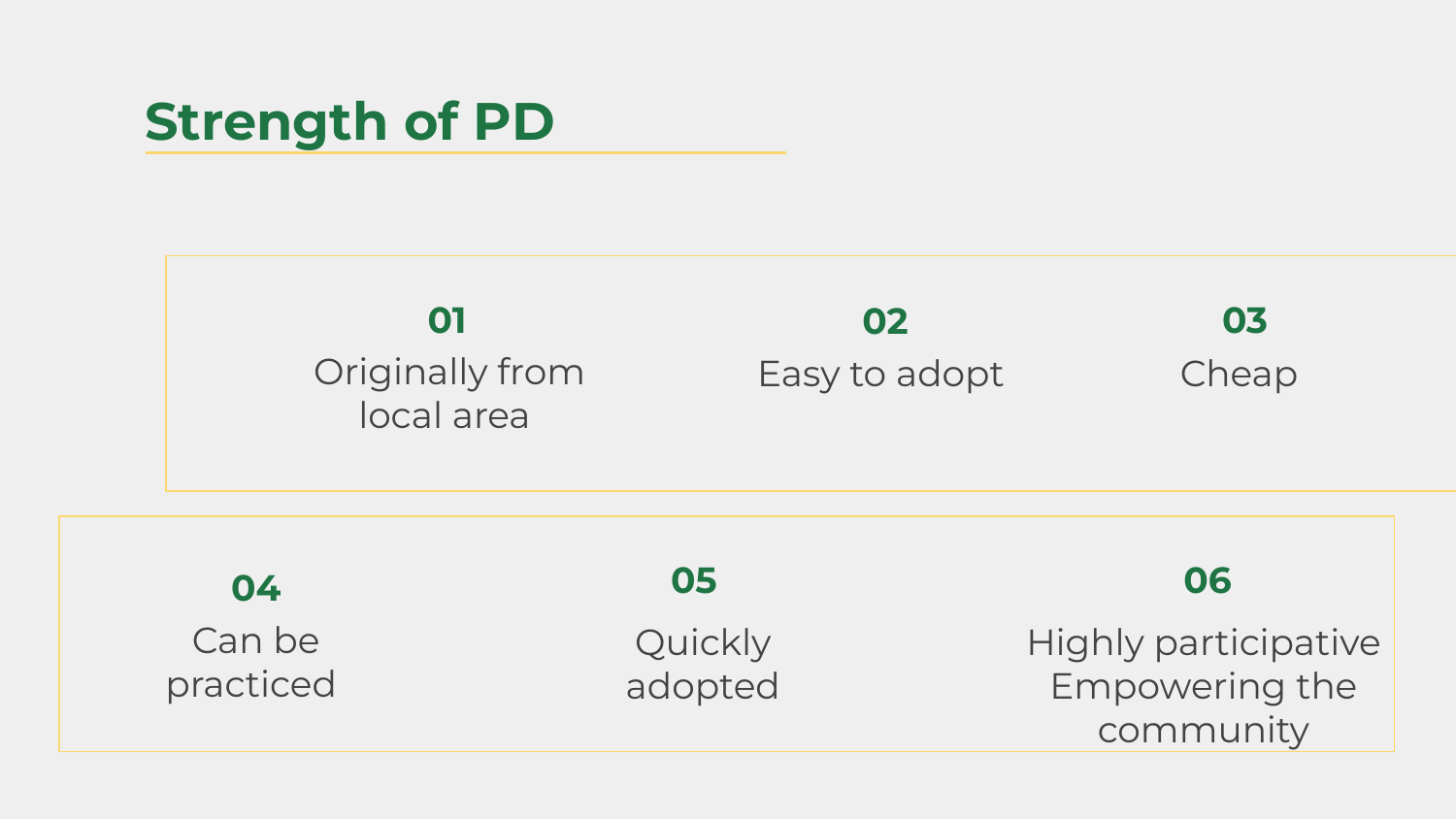

# Strength of PD

01
03
02
Originally from local area
Easy to adopt
Cheap

05
06
04
Can be practiced

Quickly adopted

Highly participative
Empowering the community